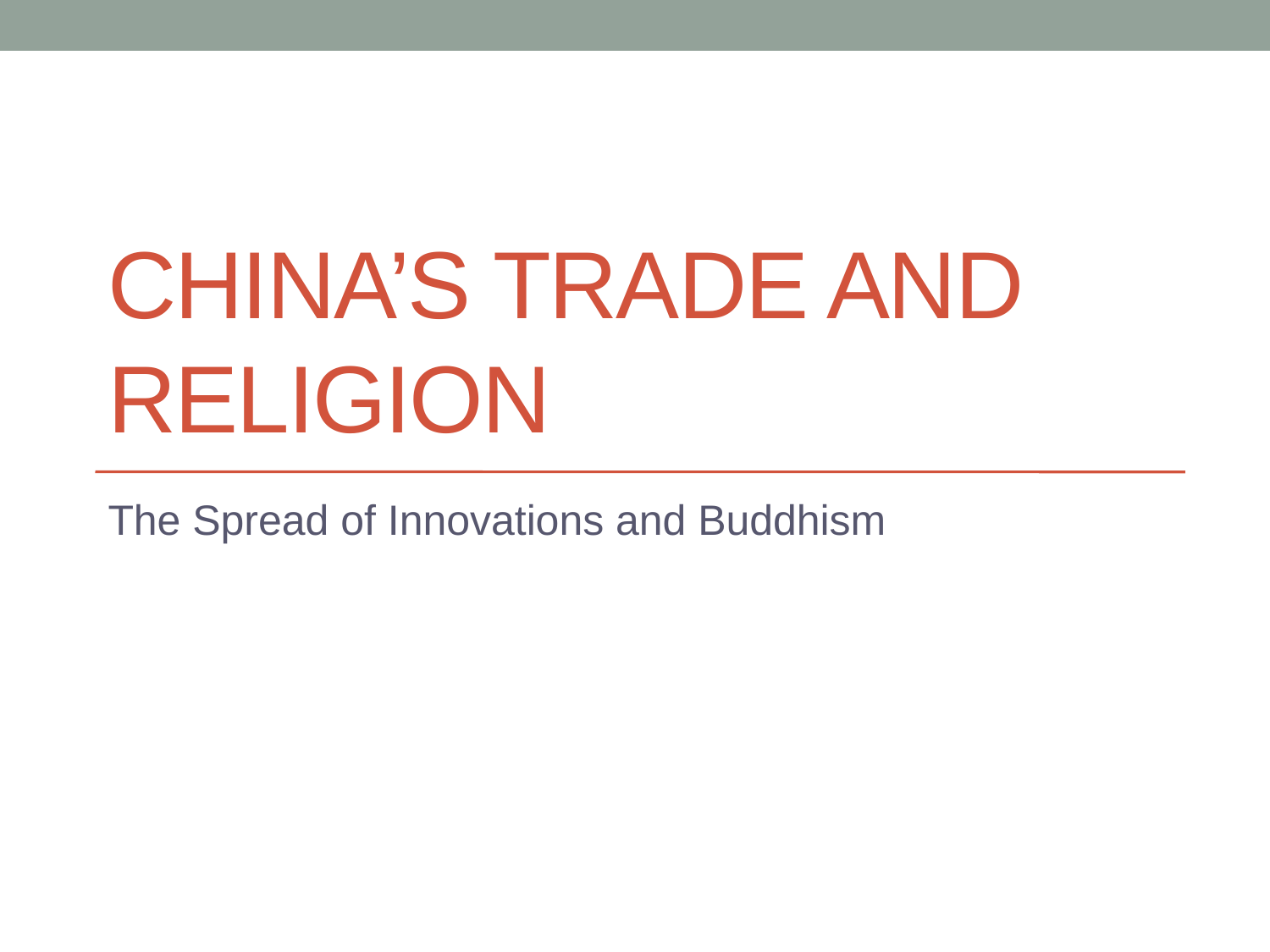

# China’s trade and religion
The Spread of Innovations and Buddhism